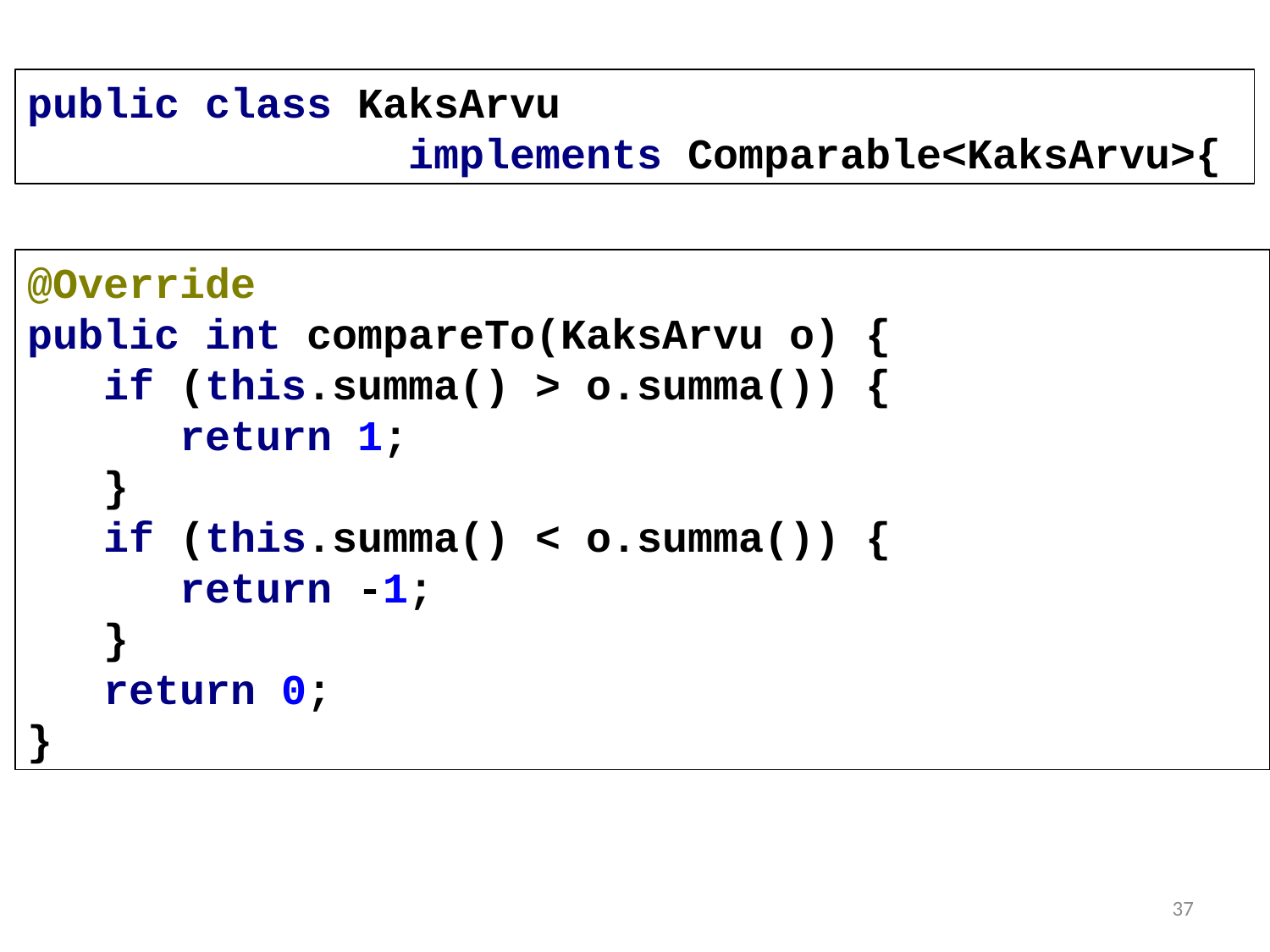

public class KaksArvu
			implements Comparable<KaksArvu>{
@Override
public int compareTo(KaksArvu o) {
   if (this.summa() > o.summa()) {
      return 1;
   }
   if (this.summa() < o.summa()) {
      return -1;
   }
   return 0;
}
37